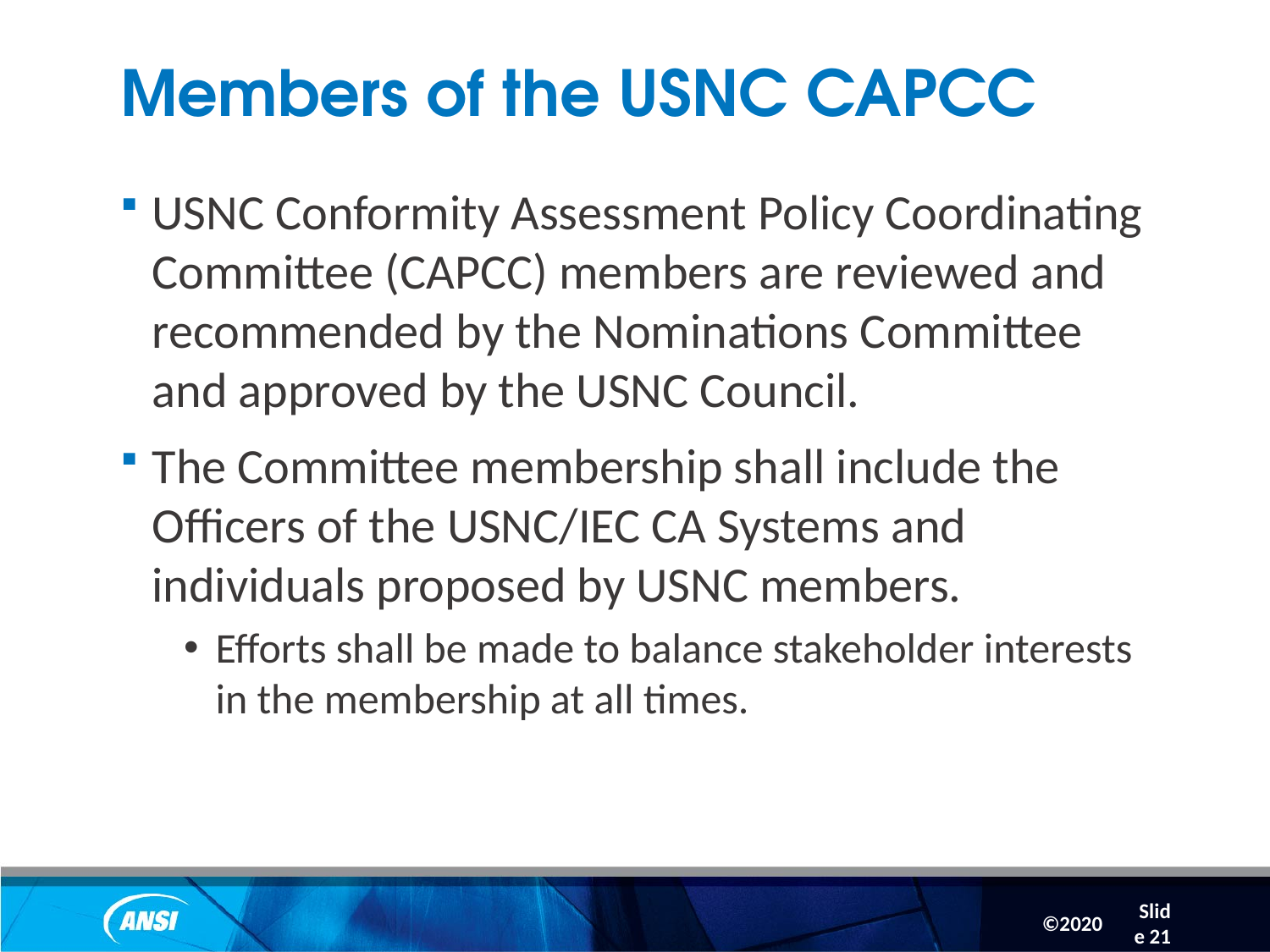

Slide 21
# Members of the USNC CAPCC
USNC Conformity Assessment Policy Coordinating Committee (CAPCC) members are reviewed and recommended by the Nominations Committee and approved by the USNC Council.
The Committee membership shall include the Officers of the USNC/IEC CA Systems and individuals proposed by USNC members.
Efforts shall be made to balance stakeholder interests in the membership at all times.